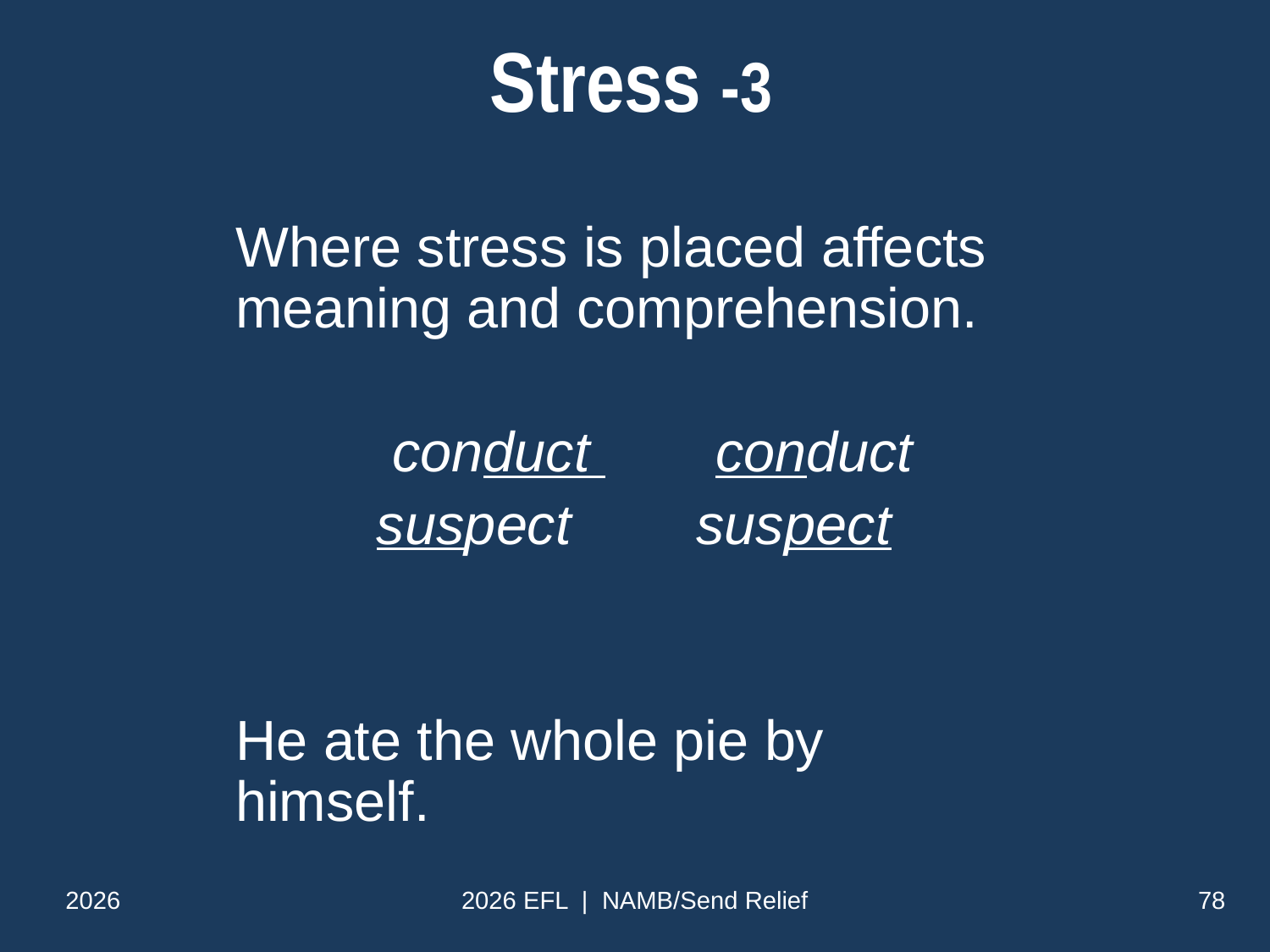

Stress -3
Where stress is placed affects meaning and comprehension.

          conduct        conduct
         suspect        suspect

He ate the whole pie by himself.
2026
2026 EFL  |  NAMB/Send Relief
78